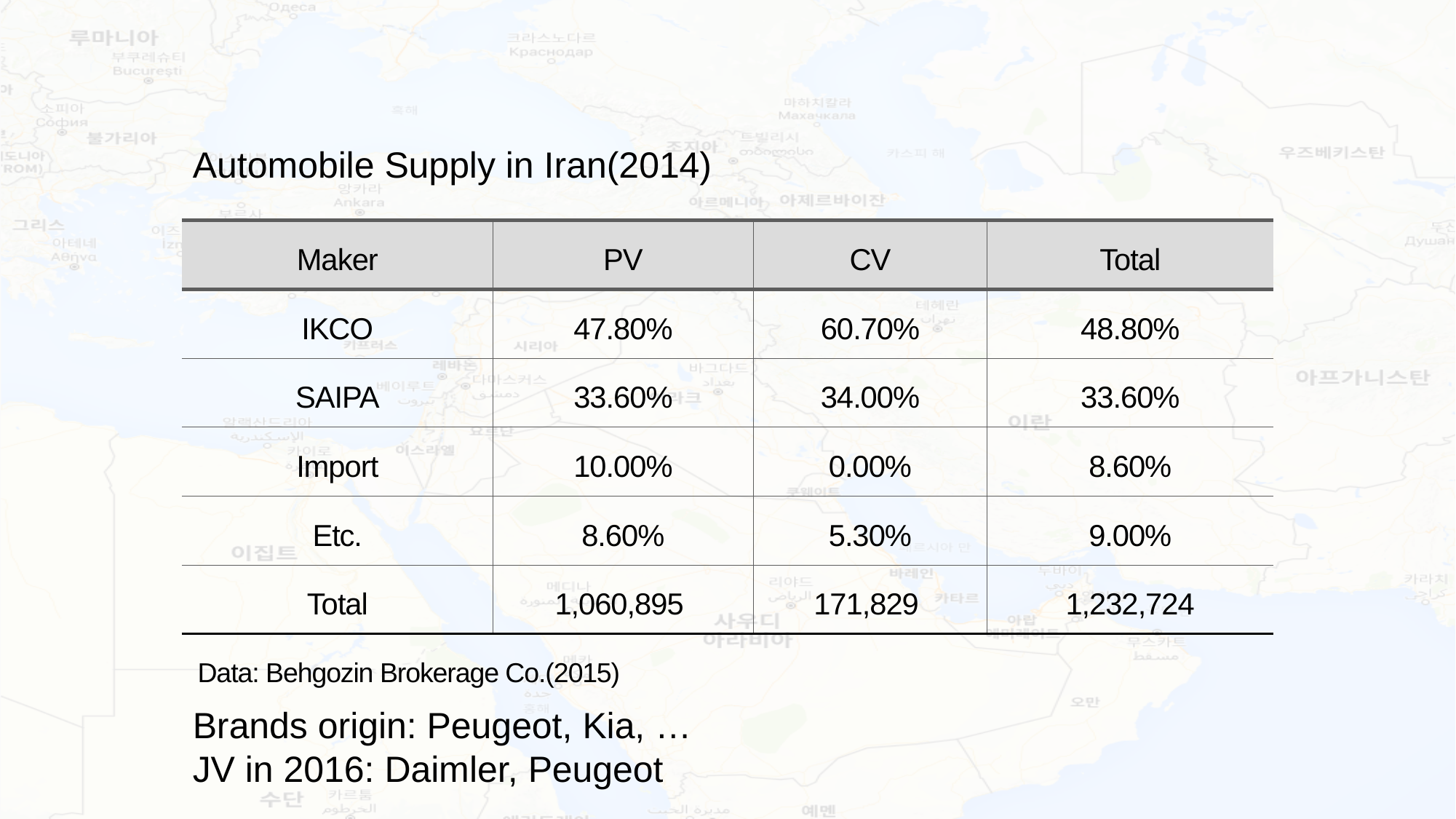

# Automobile Supply in Iran(2014)
| Maker | PV | CV | Total |
| --- | --- | --- | --- |
| IKCO | 47.80% | 60.70% | 48.80% |
| SAIPA | 33.60% | 34.00% | 33.60% |
| Import | 10.00% | 0.00% | 8.60% |
| Etc. | 8.60% | 5.30% | 9.00% |
| Total | 1,060,895 | 171,829 | 1,232,724 |
| Data: Behgozin Brokerage Co.(2015) |  |  |  |
Brands origin: Peugeot, Kia, …
JV in 2016: Daimler, Peugeot